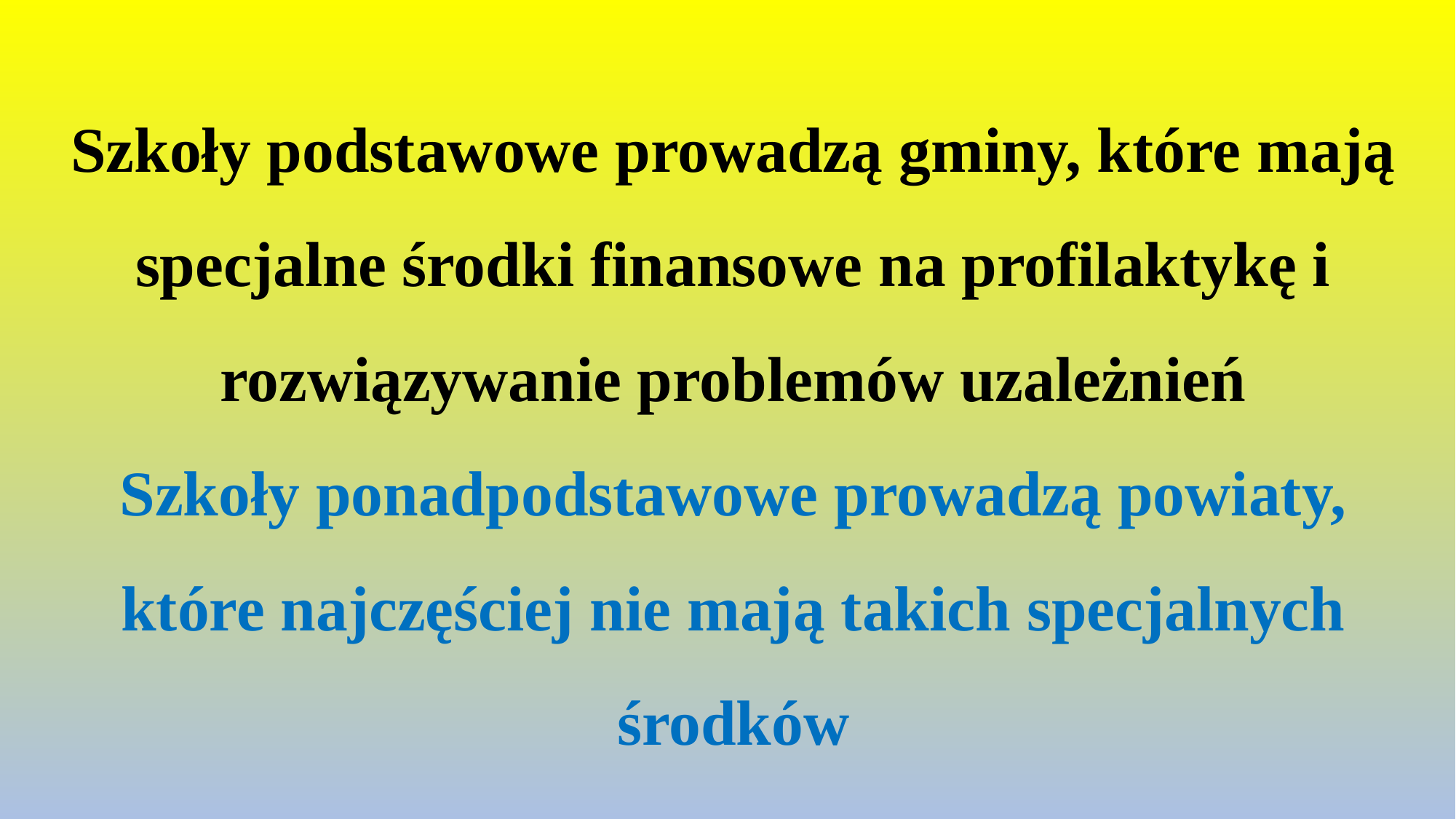

# Szkoły podstawowe prowadzą gminy, które mają specjalne środki finansowe na profilaktykę i rozwiązywanie problemów uzależnień Szkoły ponadpodstawowe prowadzą powiaty, które najczęściej nie mają takich specjalnych środków